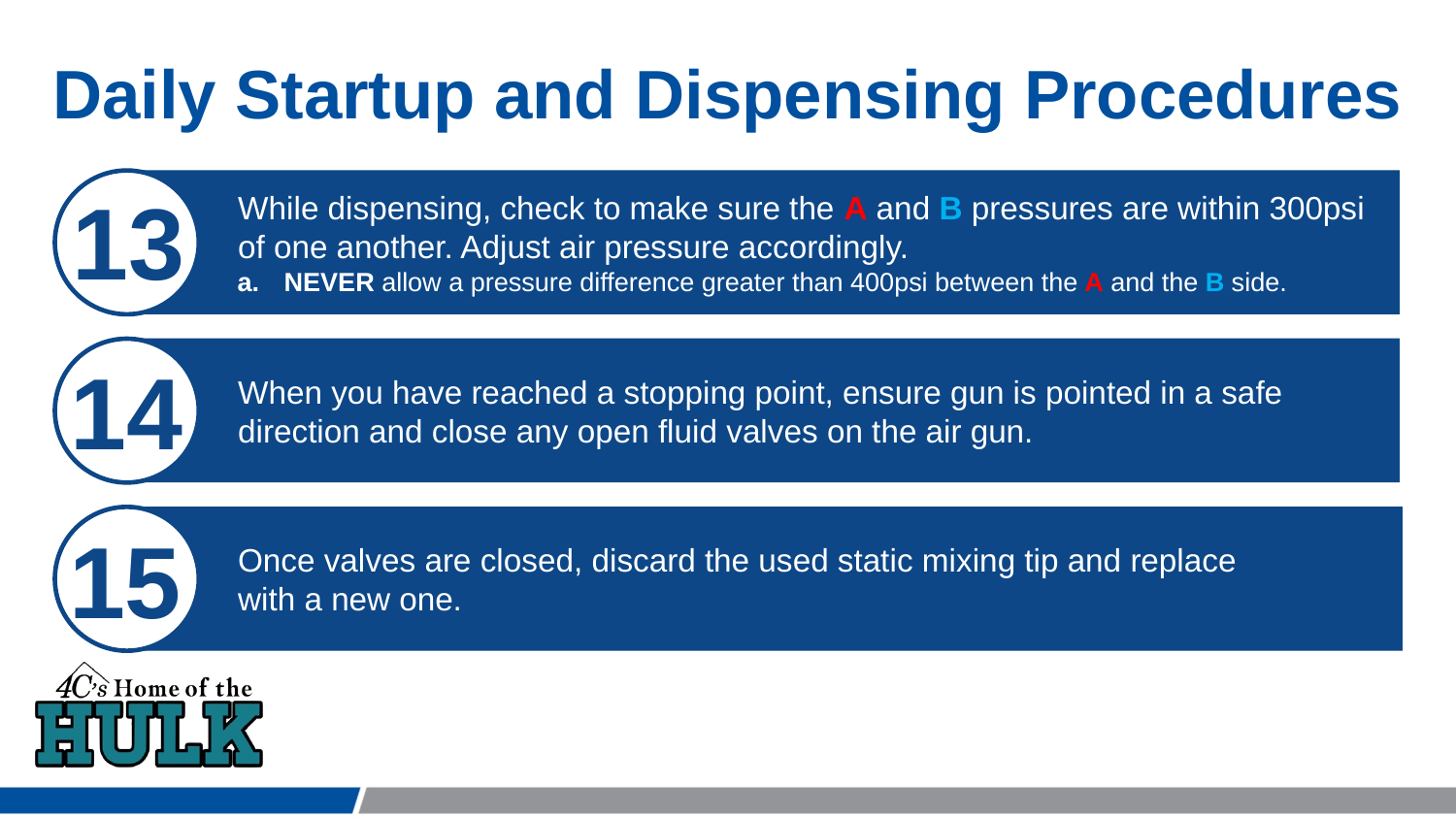

Daily Startup and Dispensing Procedures
While dispensing, check to make sure the A and B pressures are within 300psi of one another. Adjust air pressure accordingly.
NEVER allow a pressure difference greater than 400psi between the A and the B side.

13
When you have reached a stopping point, ensure gun is pointed in a safe direction and close any open fluid valves on the air gun.

14
Once valves are closed, discard the used static mixing tip and replace
with a new one.

15